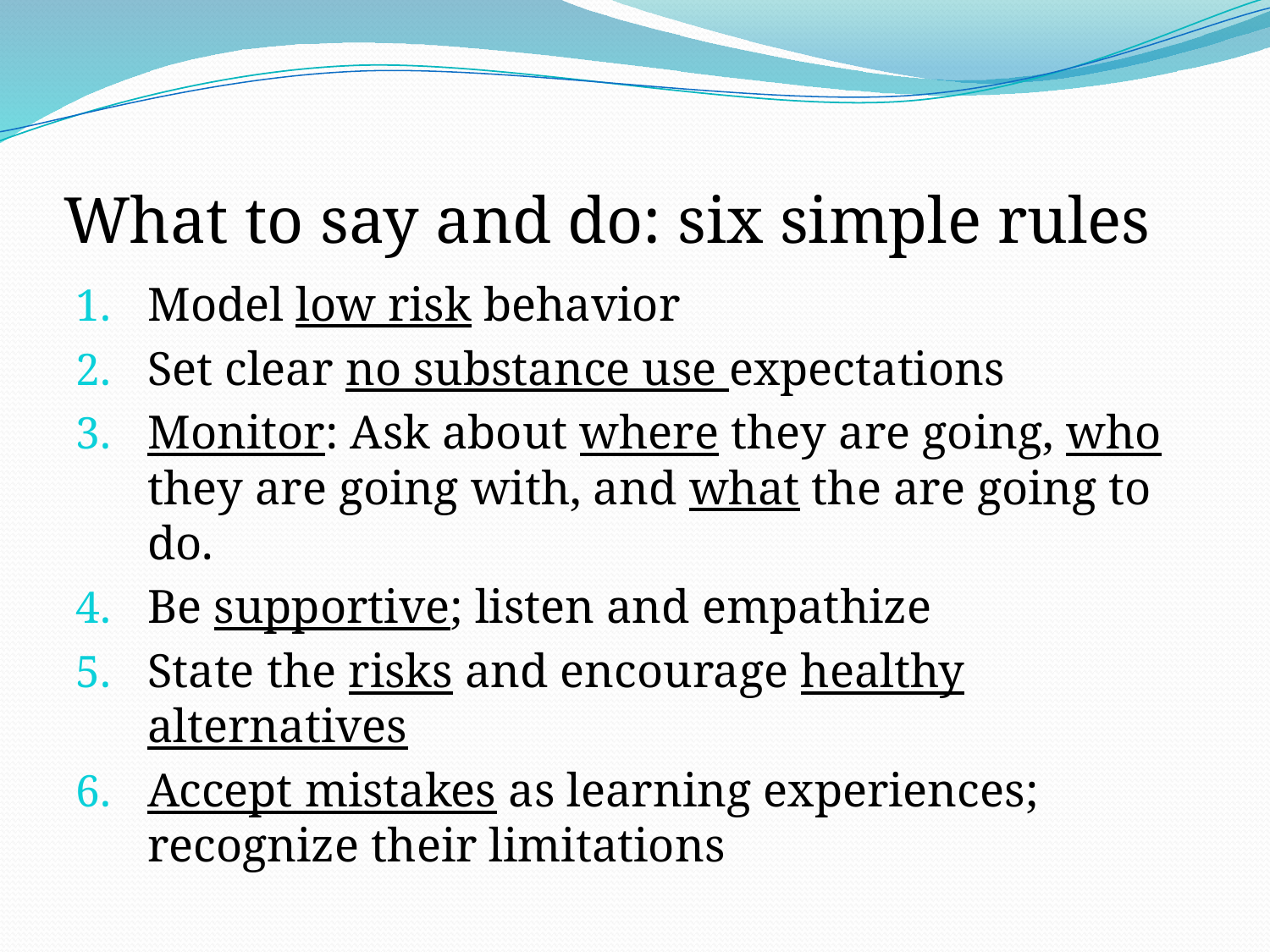

# What to say and do: six simple rules
Model low risk behavior
Set clear no substance use expectations
Monitor: Ask about where they are going, who they are going with, and what the are going to do.
Be supportive; listen and empathize
State the risks and encourage healthy alternatives
Accept mistakes as learning experiences; recognize their limitations